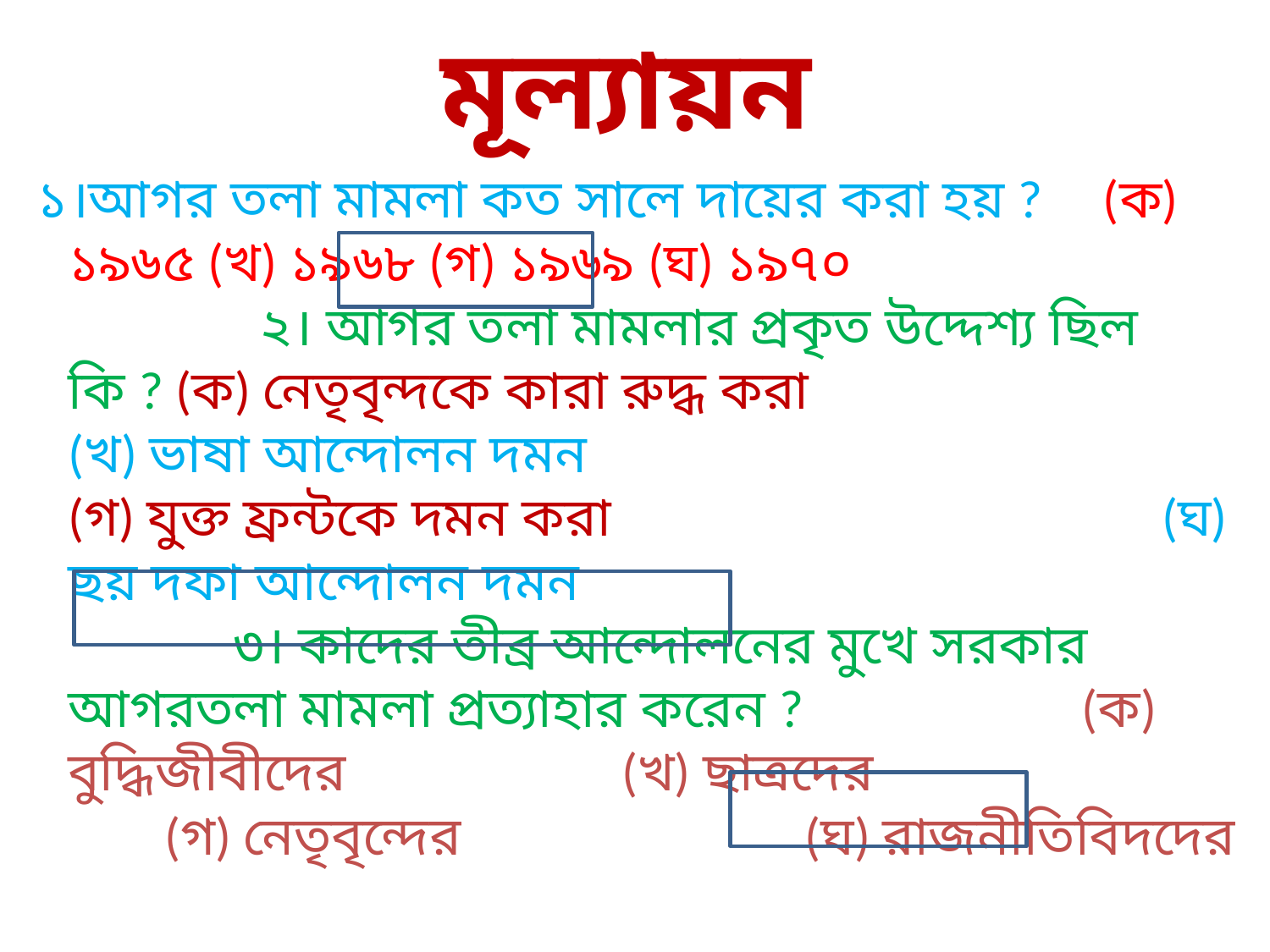

# মূল্যায়ন
 ১।আগর তলা মামলা কত সালে দায়ের করা হয় ?     (ক) ১৯৬৫ (খ) ১৯৬৮ (গ) ১৯৬৯ (ঘ) ১৯৭০                                           ২। আগর তলা মামলার প্রকৃত উদ্দেশ্য ছিল কি ? (ক) নেতৃবৃন্দকে কারা রুদ্ধ করা                                (খ) ভাষা আন্দোলন দমন                                            (গ) যুক্ত ফ্রন্টকে দমন করা                                        (ঘ) ছয় দফা আন্দোলন দমন                                                             ৩। কাদের তীব্র আন্দোলনের মুখে সরকার আগরতলা মামলা প্রত্যাহার করেন ?                       (ক) বুদ্ধিজীবীদের                    (খ) ছাত্রদের                                   (গ) নেতৃবৃন্দের                         (ঘ) রাজনীতিবিদদের